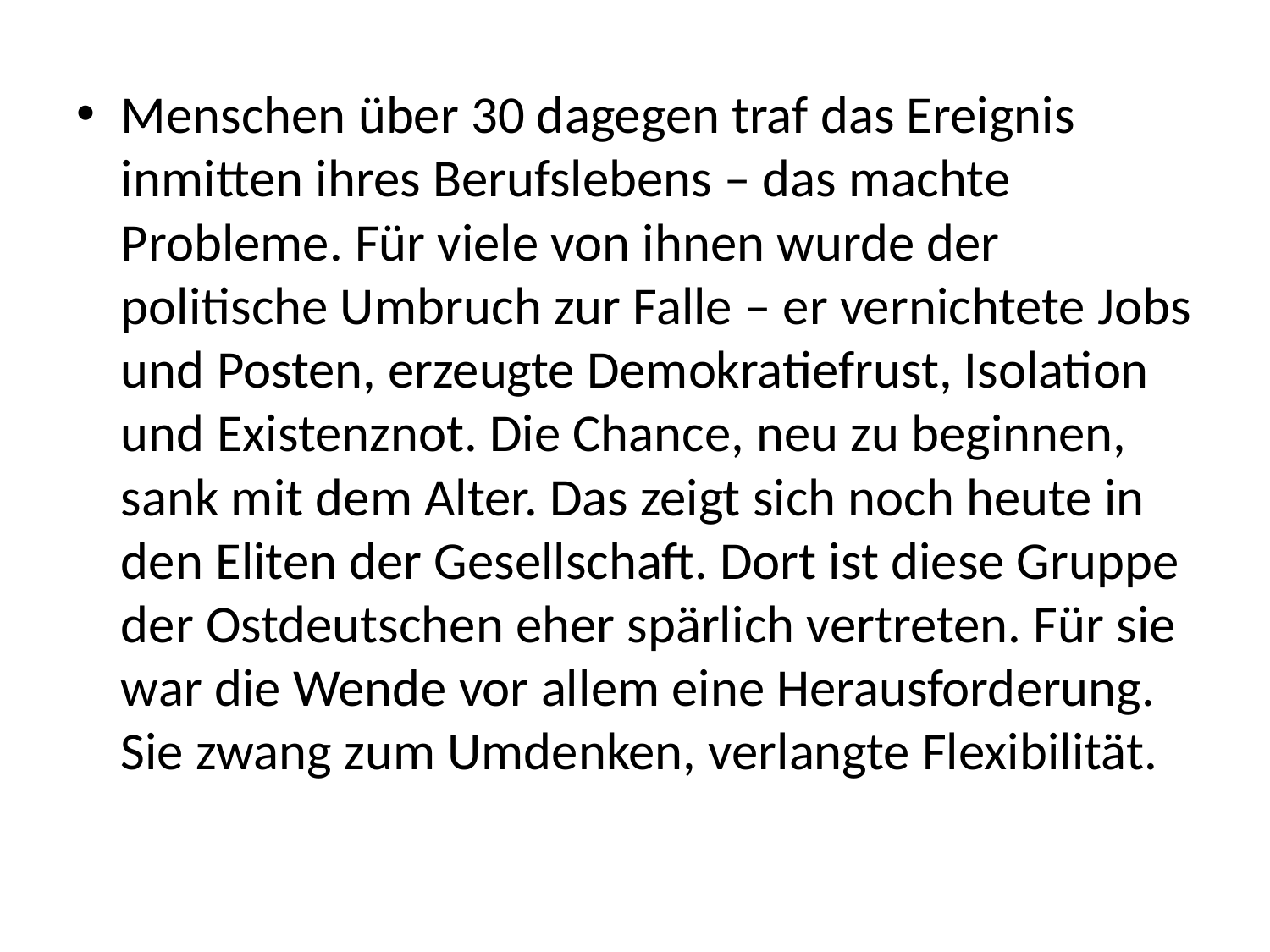

Menschen über 30 dagegen traf das Ereignis inmitten ihres Berufslebens – das machte Probleme. Für viele von ihnen wurde der politische Umbruch zur Falle – er vernichtete Jobs und Posten, erzeugte Demokratiefrust, Isolation und Existenznot. Die Chance, neu zu beginnen, sank mit dem Alter. Das zeigt sich noch heute in den Eliten der Gesellschaft. Dort ist diese Gruppe der Ostdeutschen eher spärlich vertreten. Für sie war die Wende vor allem eine Herausforderung. Sie zwang zum Umdenken, verlangte Flexibilität.